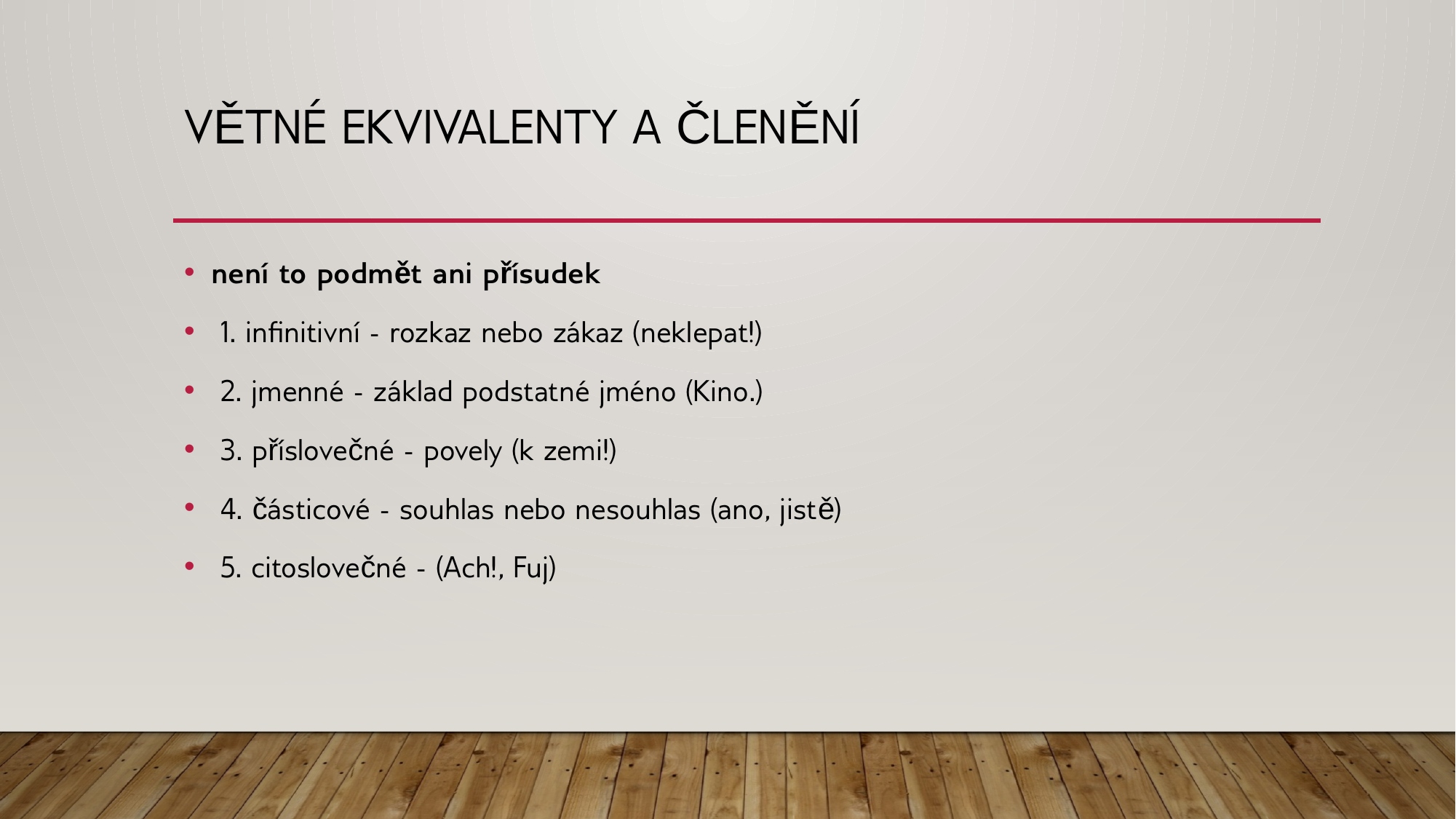

# VĚTNÉ EKVIVALENTY A ČLENĚNÍ
není to podmět ani přísudek
 1. infinitivní - rozkaz nebo zákaz (neklepat!)
 2. jmenné - základ podstatné jméno (Kino.)
 3. příslovečné - povely (k zemi!)
 4. částicové - souhlas nebo nesouhlas (ano, jistě)
 5. citoslovečné - (Ach!, Fuj)